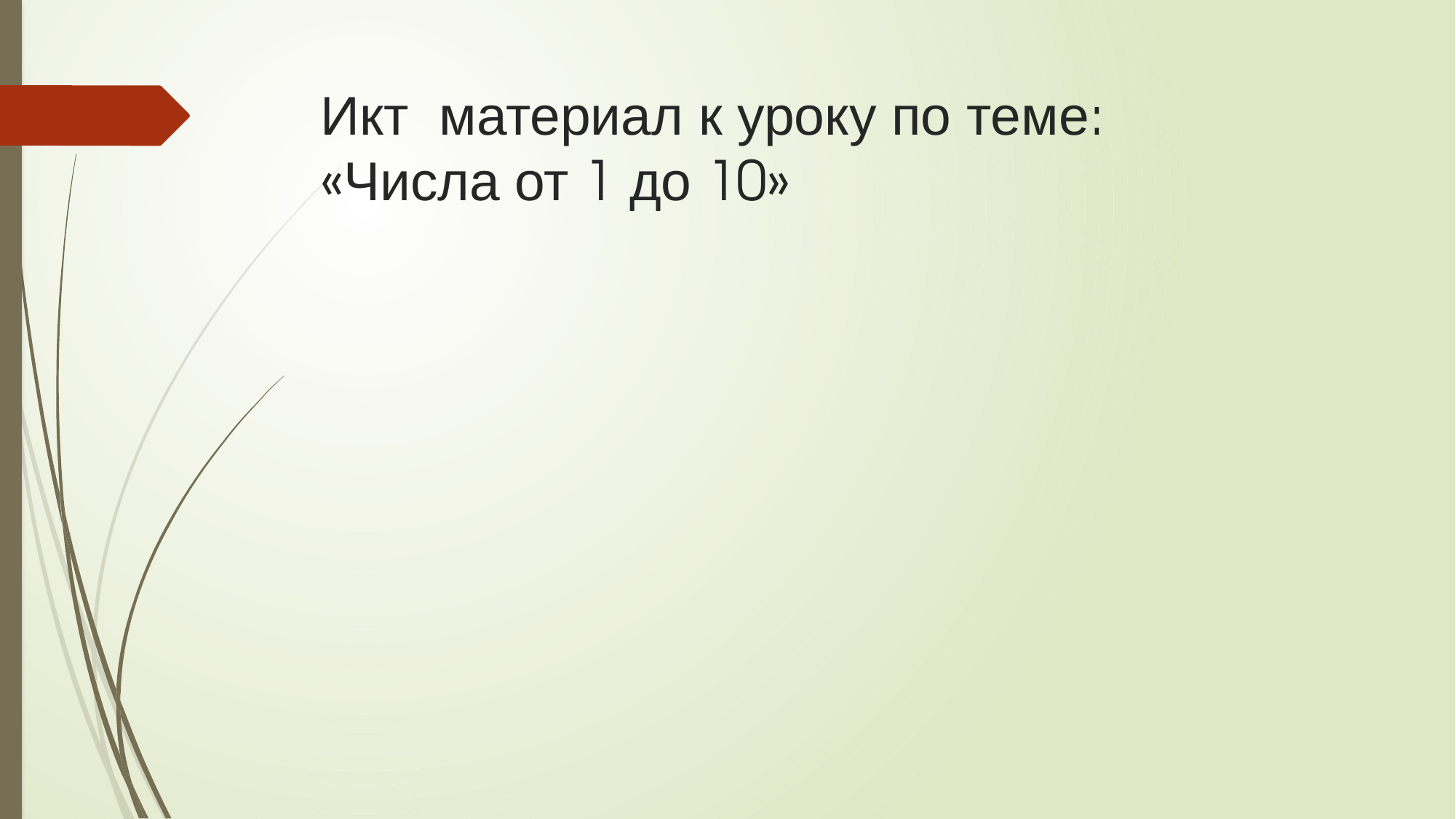

# Икт  материал к уроку по теме:  		«Числа от 1 до 10»